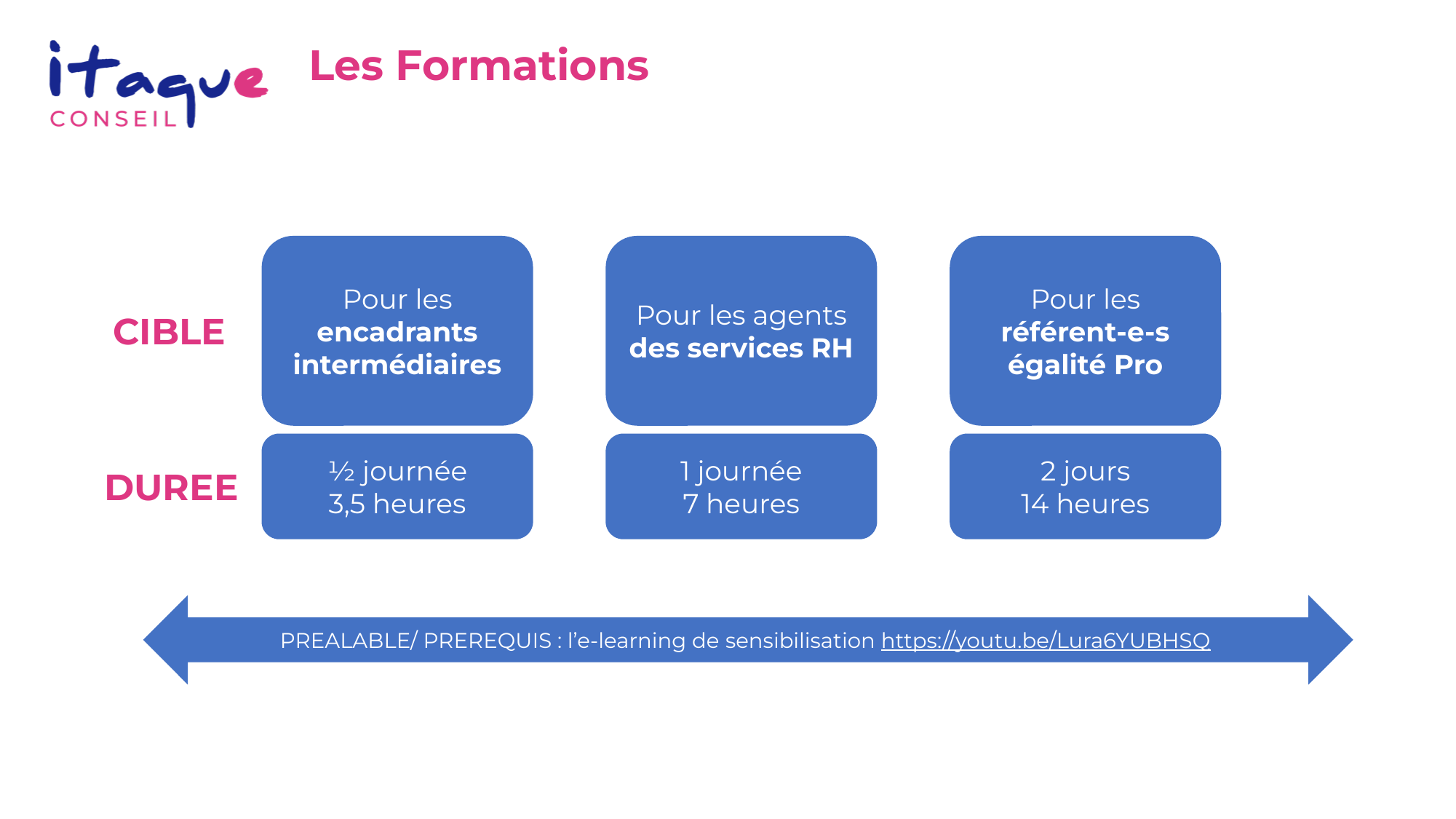

# Les Formations
Pour les encadrants intermédiaires
Pour les agents des services RH
Pour les référent-e-s égalité Pro
CIBLE
½ journée
3,5 heures
1 journée
7 heures
2 jours
14 heures
DUREE
PREALABLE/ PREREQUIS : l’e-learning de sensibilisation https://youtu.be/Lura6YUBHSQ